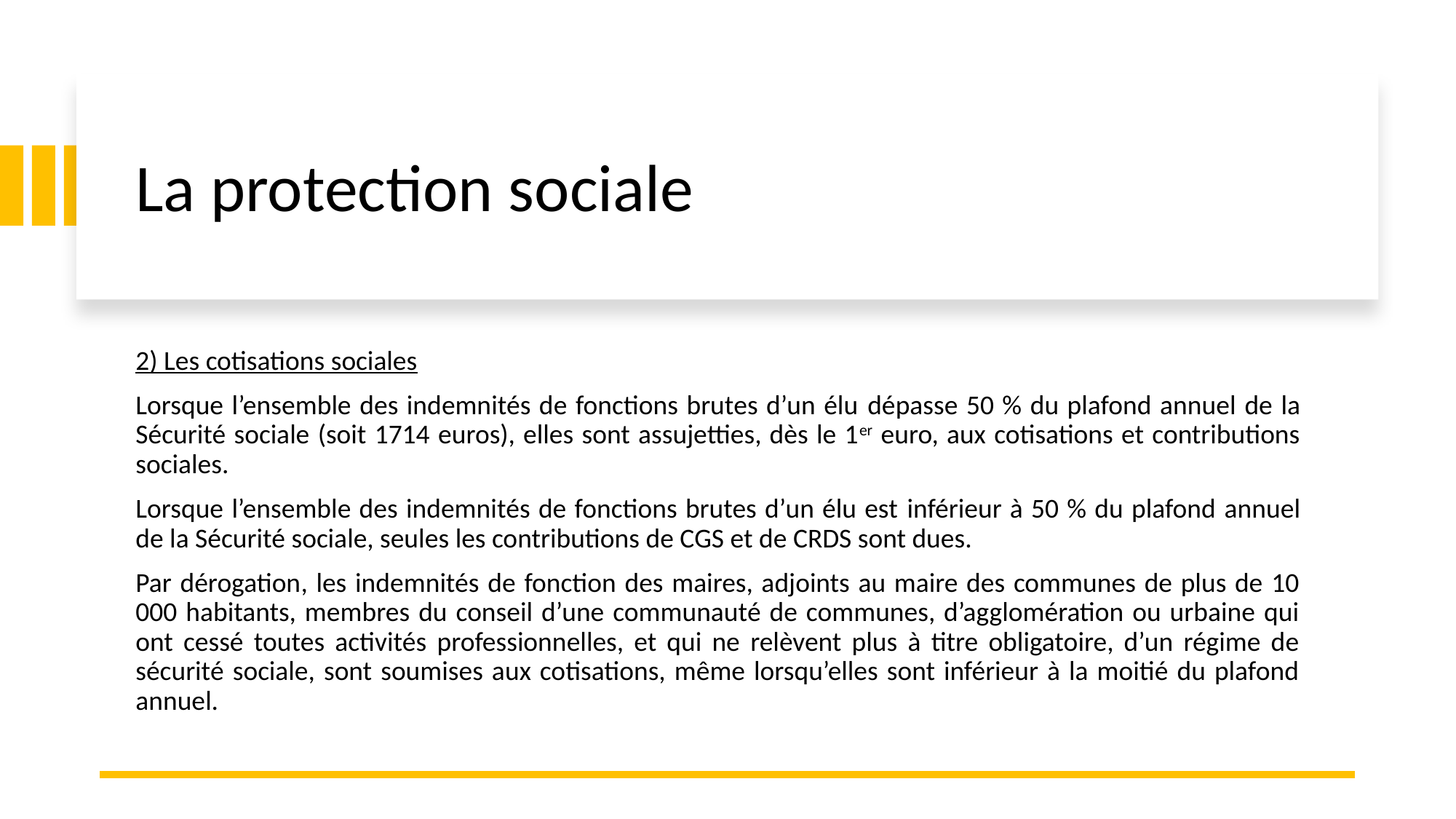

# La protection sociale

2) Les cotisations sociales
Lorsque l’ensemble des indemnités de fonctions brutes d’un élu dépasse 50 % du plafond annuel de la Sécurité sociale (soit 1714 euros), elles sont assujetties, dès le 1er euro, aux cotisations et contributions sociales.
Lorsque l’ensemble des indemnités de fonctions brutes d’un élu est inférieur à 50 % du plafond annuel de la Sécurité sociale, seules les contributions de CGS et de CRDS sont dues.
Par dérogation, les indemnités de fonction des maires, adjoints au maire des communes de plus de 10 000 habitants, membres du conseil d’une communauté de communes, d’agglomération ou urbaine qui ont cessé toutes activités professionnelles, et qui ne relèvent plus à titre obligatoire, d’un régime de sécurité sociale, sont soumises aux cotisations, même lorsqu’elles sont inférieur à la moitié du plafond annuel.